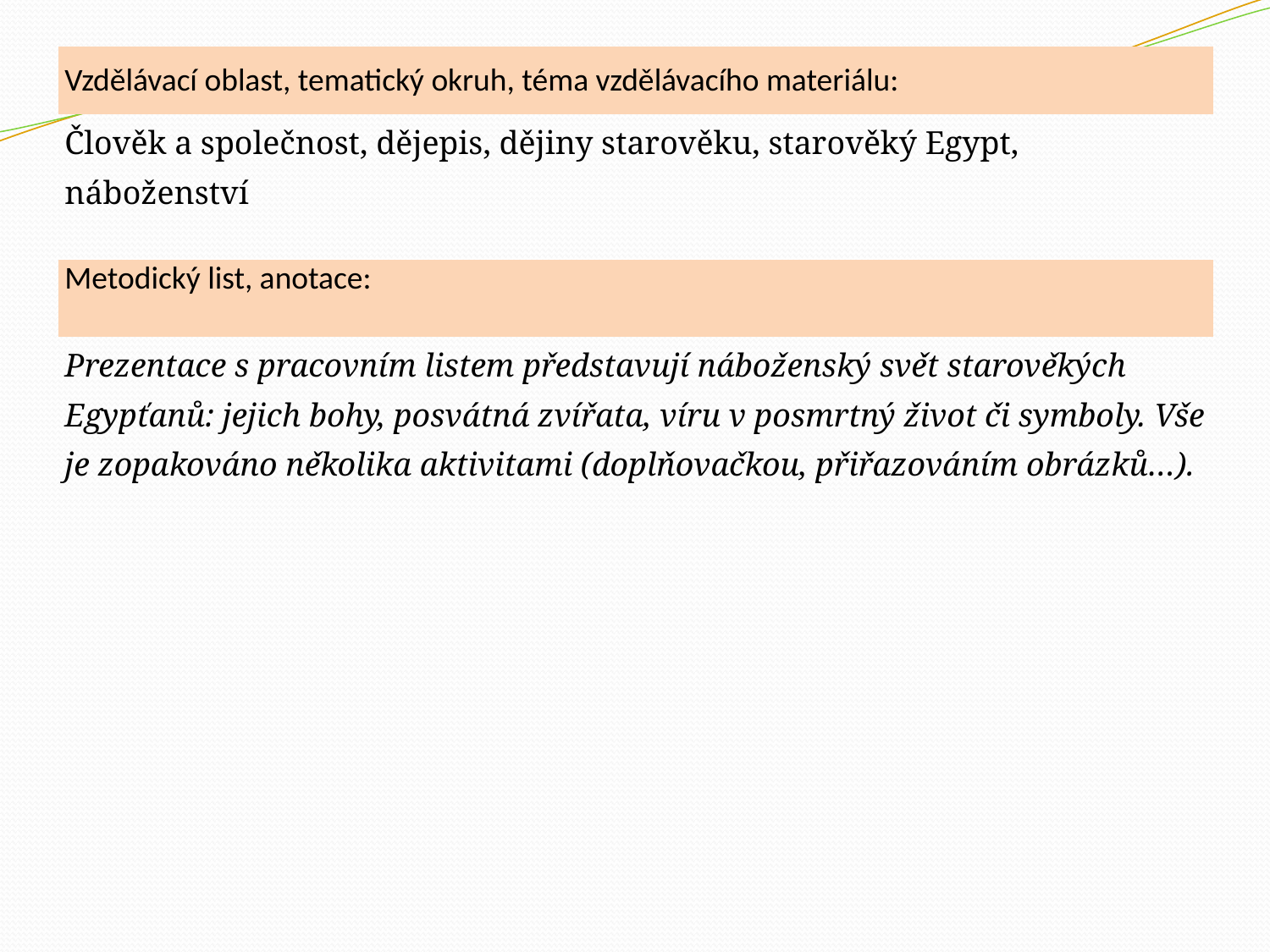

| Vzdělávací oblast, tematický okruh, téma vzdělávacího materiálu: |
| --- |
| Člověk a společnost, dějepis, dějiny starověku, starověký Egypt, náboženství |
| Metodický list, anotace: |
| Prezentace s pracovním listem představují náboženský svět starověkých Egypťanů: jejich bohy, posvátná zvířata, víru v posmrtný život či symboly. Vše je zopakováno několika aktivitami (doplňovačkou, přiřazováním obrázků…). |